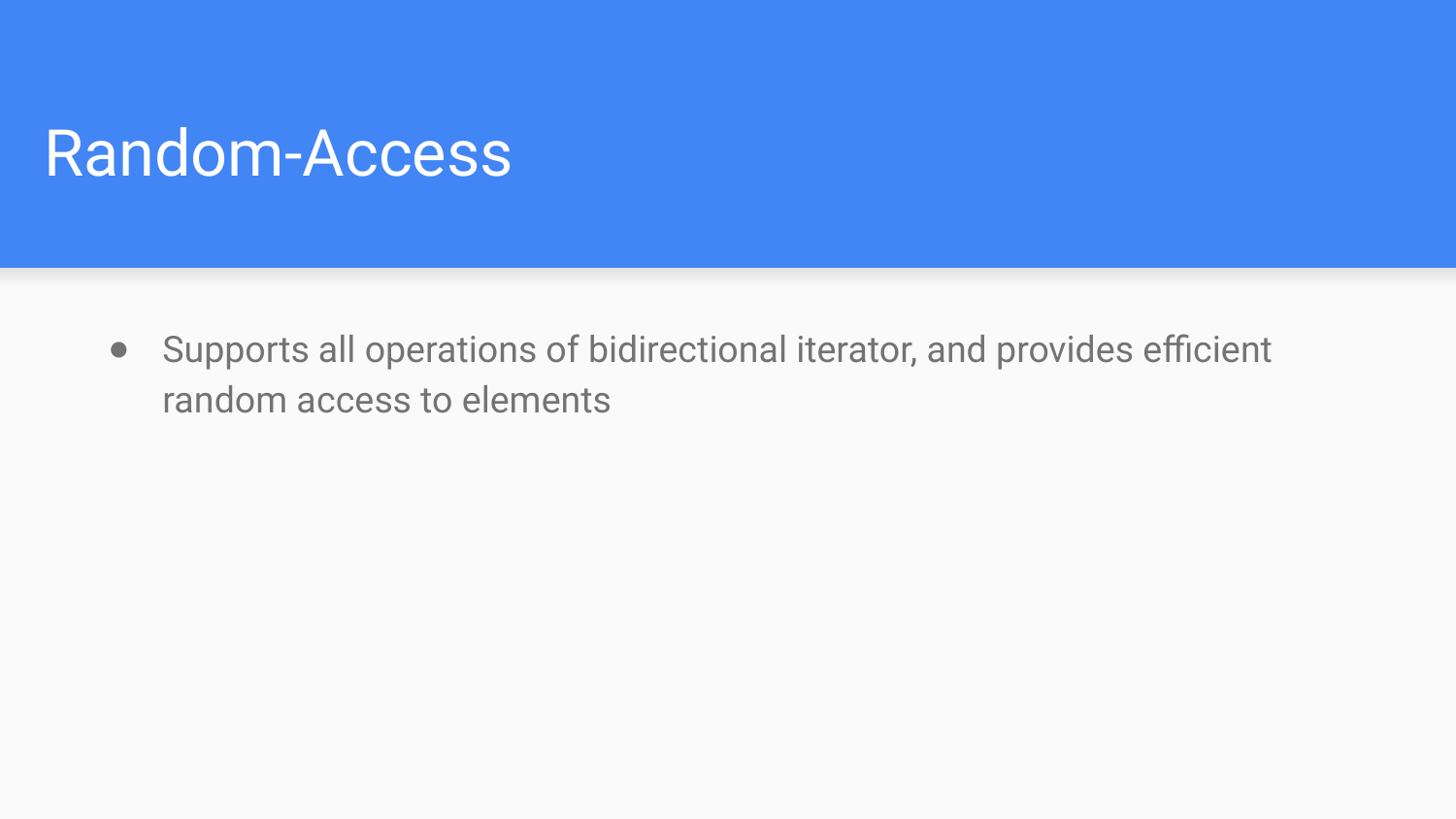

# Random-Access
Supports all operations of bidirectional iterator, and provides efficient random access to elements